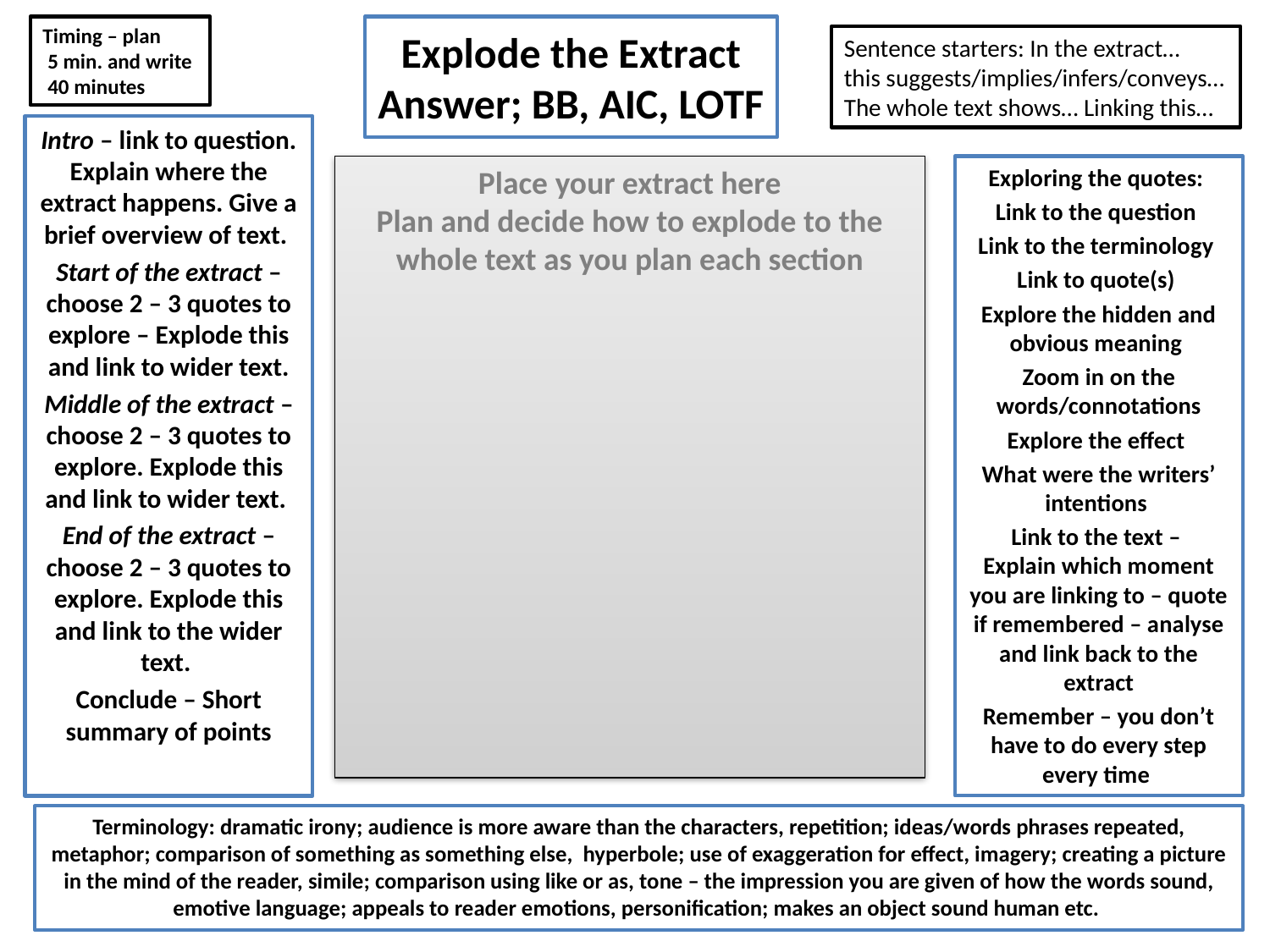

Timing – plan
 5 min. and write
 40 minutes
# Explode the Extract Answer; BB, AIC, LOTF
Sentence starters: In the extract…
this suggests/implies/infers/conveys…
The whole text shows… Linking this…
Intro – link to question. Explain where the extract happens. Give a brief overview of text.
Start of the extract – choose 2 – 3 quotes to explore – Explode this and link to wider text.
Middle of the extract – choose 2 – 3 quotes to explore. Explode this and link to wider text.
End of the extract – choose 2 – 3 quotes to explore. Explode this and link to the wider text.
Conclude – Short summary of points
Place your extract here
Plan and decide how to explode to the whole text as you plan each section

Exploring the quotes:
Link to the question
Link to the terminology
Link to quote(s)
Explore the hidden and obvious meaning
Zoom in on the words/connotations
Explore the effect
What were the writers’ intentions
Link to the text –
Explain which moment you are linking to – quote if remembered – analyse and link back to the extract
Remember – you don’t have to do every step every time
Terminology: dramatic irony; audience is more aware than the characters, repetition; ideas/words phrases repeated, metaphor; comparison of something as something else,  hyperbole; use of exaggeration for effect, imagery; creating a picture in the mind of the reader, simile; comparison using like or as, tone – the impression you are given of how the words sound, emotive language; appeals to reader emotions, personification; makes an object sound human etc.